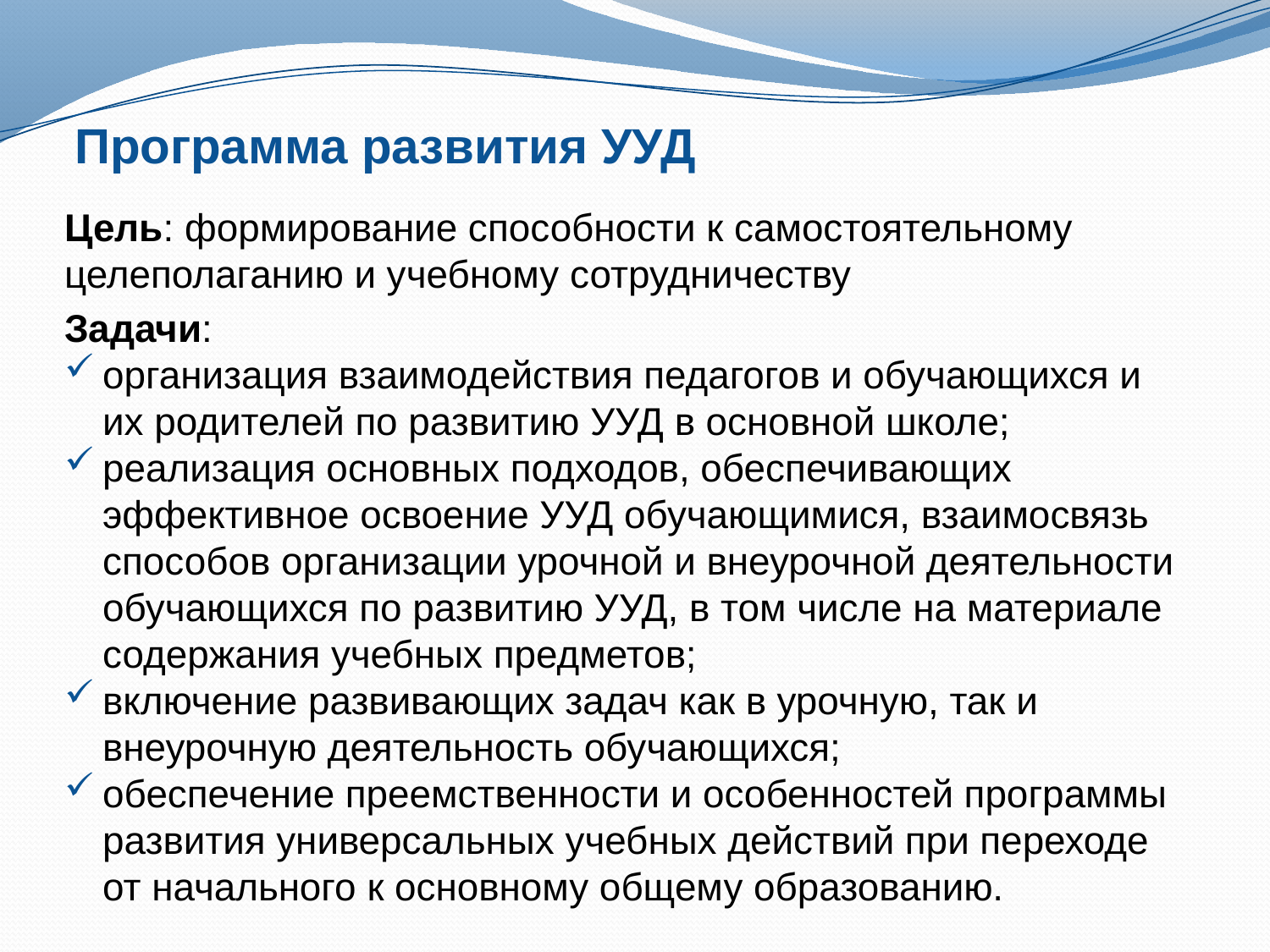

# Программа развития УУД
Цель: формирование способности к самостоятельному целеполаганию и учебному сотрудничеству
Задачи:
организация взаимодействия педагогов и обучающихся и их родителей по развитию УУД в основной школе;
реализация основных подходов, обеспечивающих эффективное освоение УУД обучающимися, взаимосвязь способов организации урочной и внеурочной деятельности обучающихся по развитию УУД, в том числе на материале содержания учебных предметов;
включение развивающих задач как в урочную, так и внеурочную деятельность обучающихся;
обеспечение преемственности и особенностей программы развития универсальных учебных действий при переходе от начального к основному общему образованию.